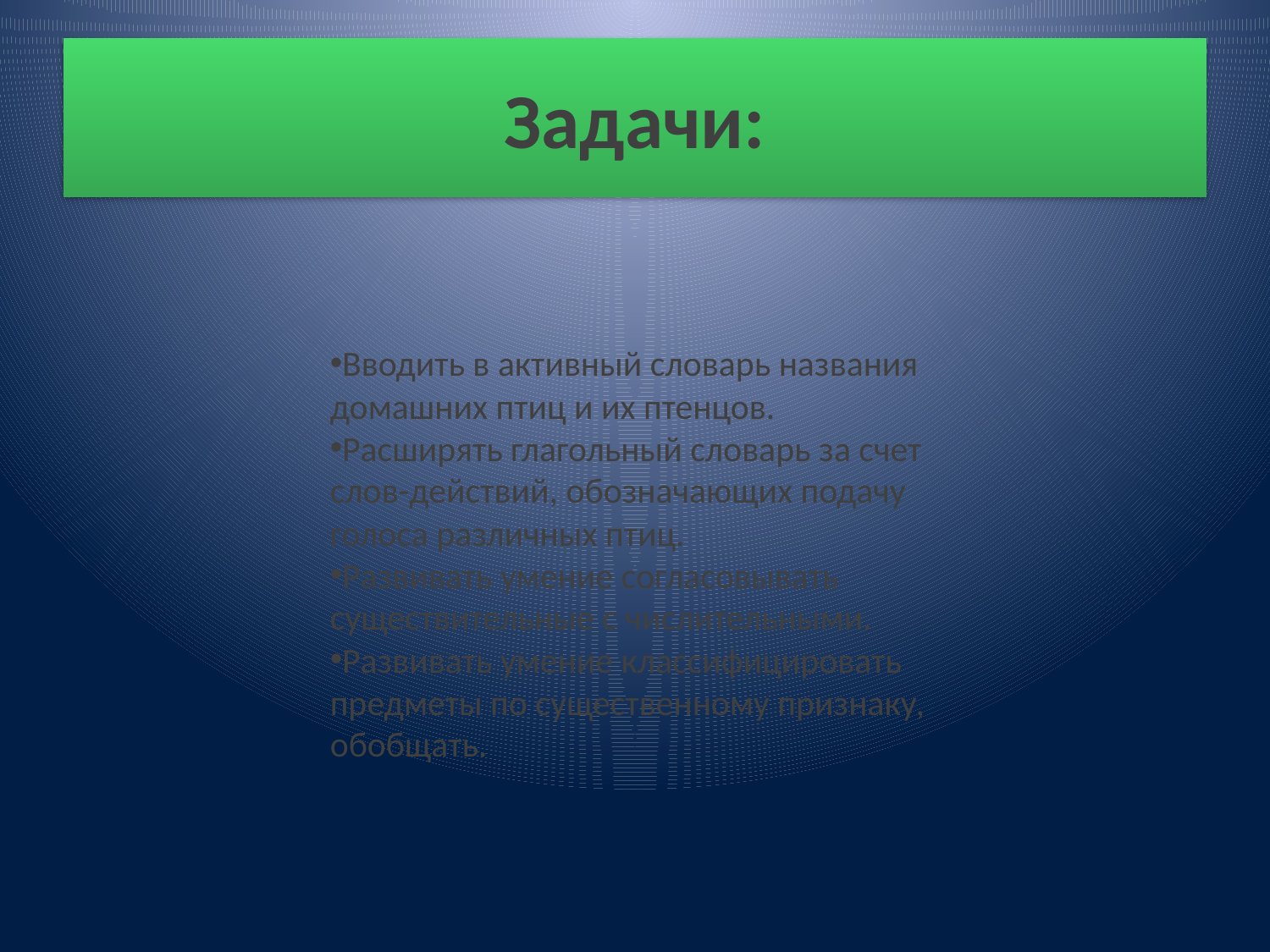

# Задачи:
Вводить в активный словарь названия домашних птиц и их птенцов.
Расширять глагольный словарь за счет слов-действий, обозначающих подачу голоса различных птиц.
Развивать умение согласовывать существительные с числительными.
Развивать умение классифицировать предметы по существенному признаку, обобщать.